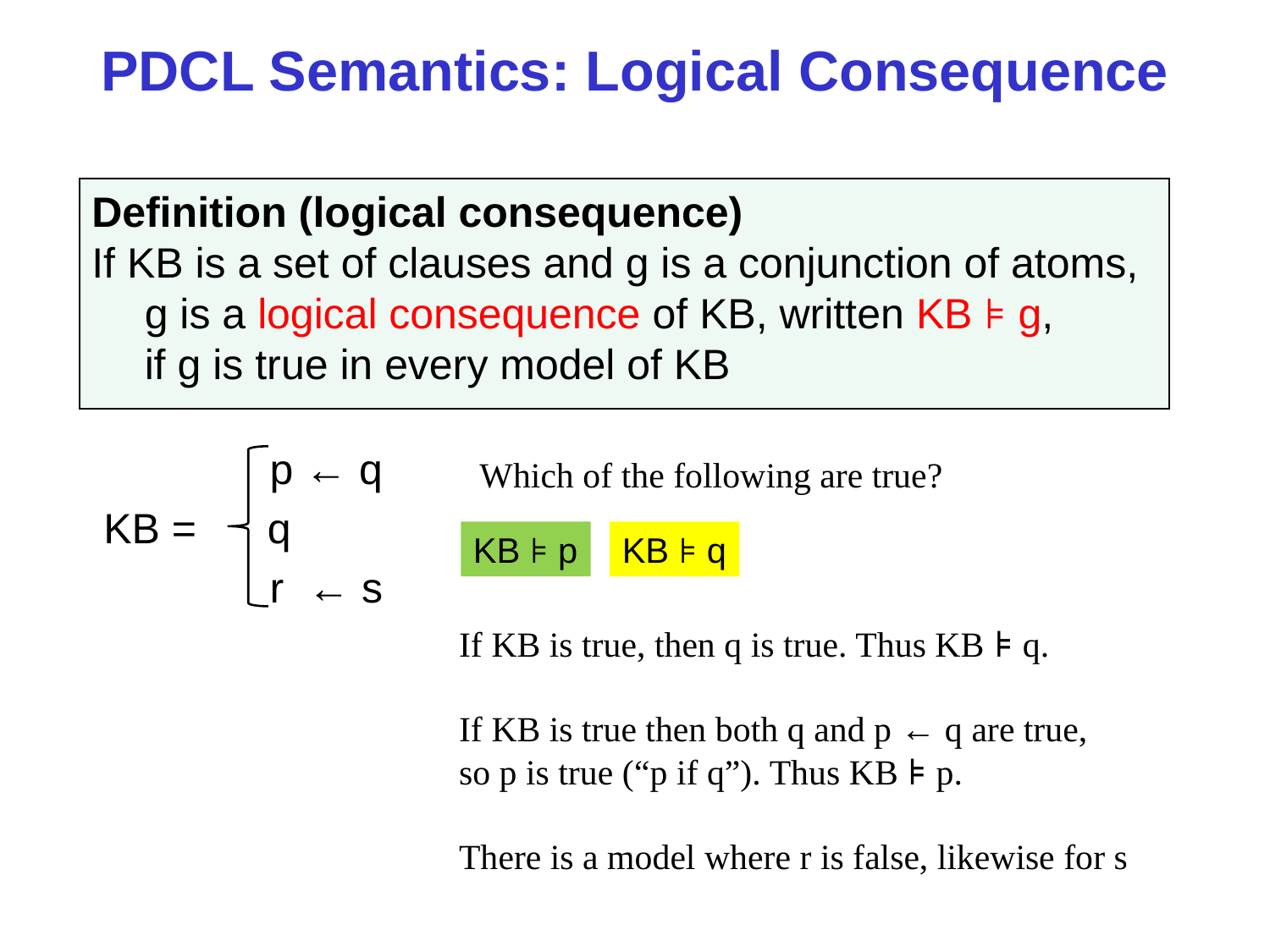

# PDCL Semantics: Logical Consequence
Definition (logical consequence)
If KB is a set of clauses and g is a conjunction of atoms, g is a logical consequence of KB, written KB ⊧ g,
if g is true in every model of KB
               p ← q
 KB =      q
               r  ← s

  Which of the following are true?
KB ⊧ p
KB ⊧ q
If KB is true, then q is true. Thus KB ⊧ q.
If KB is true then both q and p ← q are true,
so p is true (“p if q”). Thus KB ⊧ p.

There is a model where r is false, likewise for s